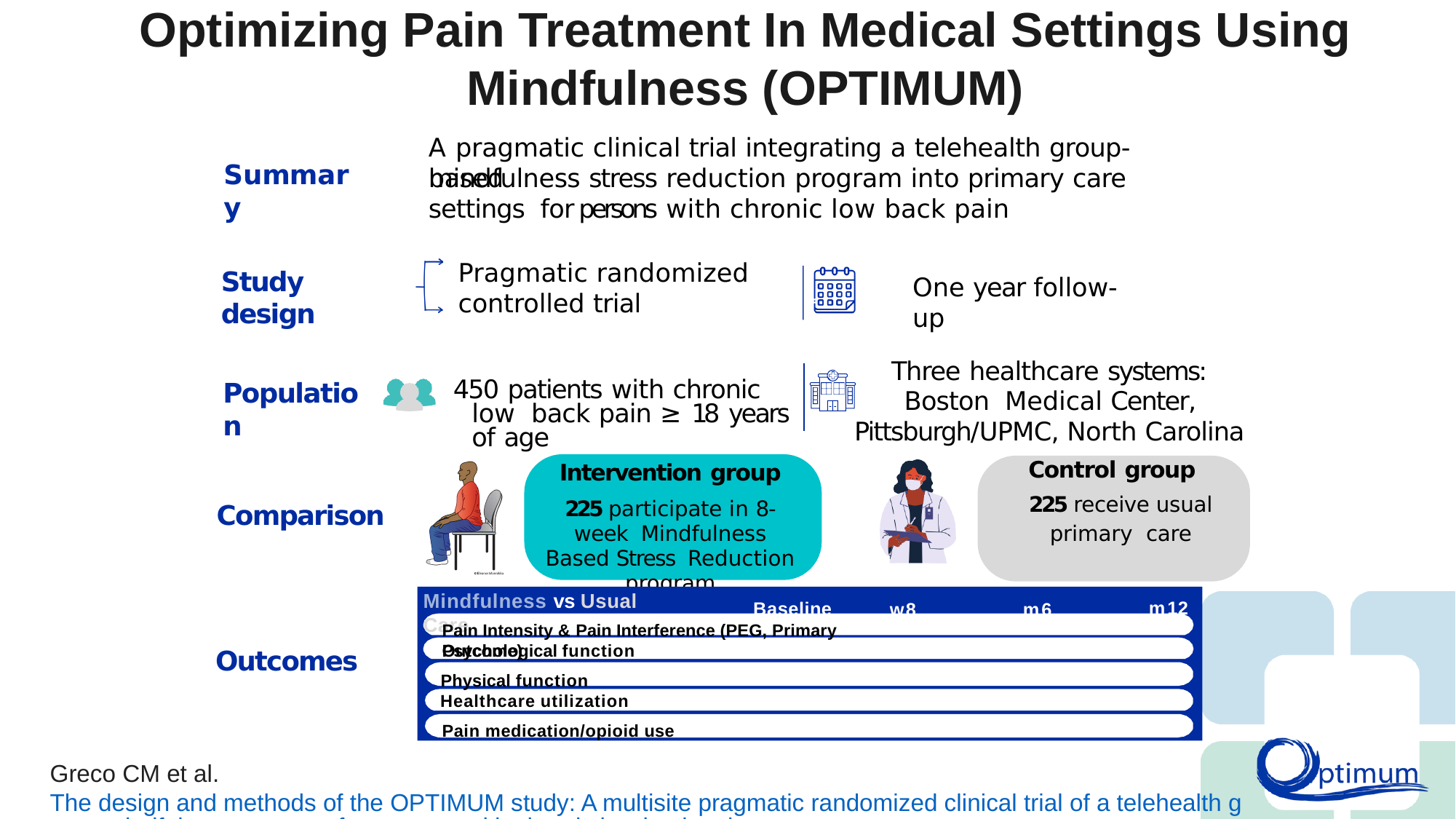

# Optimizing Pain Treatment In Medical Settings Using Mindfulness (OPTIMUM)

A pragmatic clinical trial integrating a telehealth group-based
Summary
mindfulness stress reduction program into primary care settings  for persons with chronic low back pain

Pragmatic randomized controlled trial
Study design
One year follow-up

Three healthcare systems: Boston  Medical Center, Pittsburgh/UPMC, North Carolina
Control group
225 receive usual primary  care

450 patients with chronic low  back pain ≥     18 years of age
Population

Intervention group
225 participate in 8-week  Mindfulness Based Stress  Reduction program

Comparison
Mindfulness vs Usual Care

m12
Baseline
w8
m6
Pain Intensity & Pain Interference (PEG, Primary Outcome)

Psychological function
Physical function Healthcare utilization
Pain medication/opioid use
Outcomes

Greco CM et al. The design and methods of the OPTIMUM study: A multisite pragmatic randomized clinical trial of a telehealth group mindfulness program for persons with chronic low back pain. Contemp Clin Trials. 2021